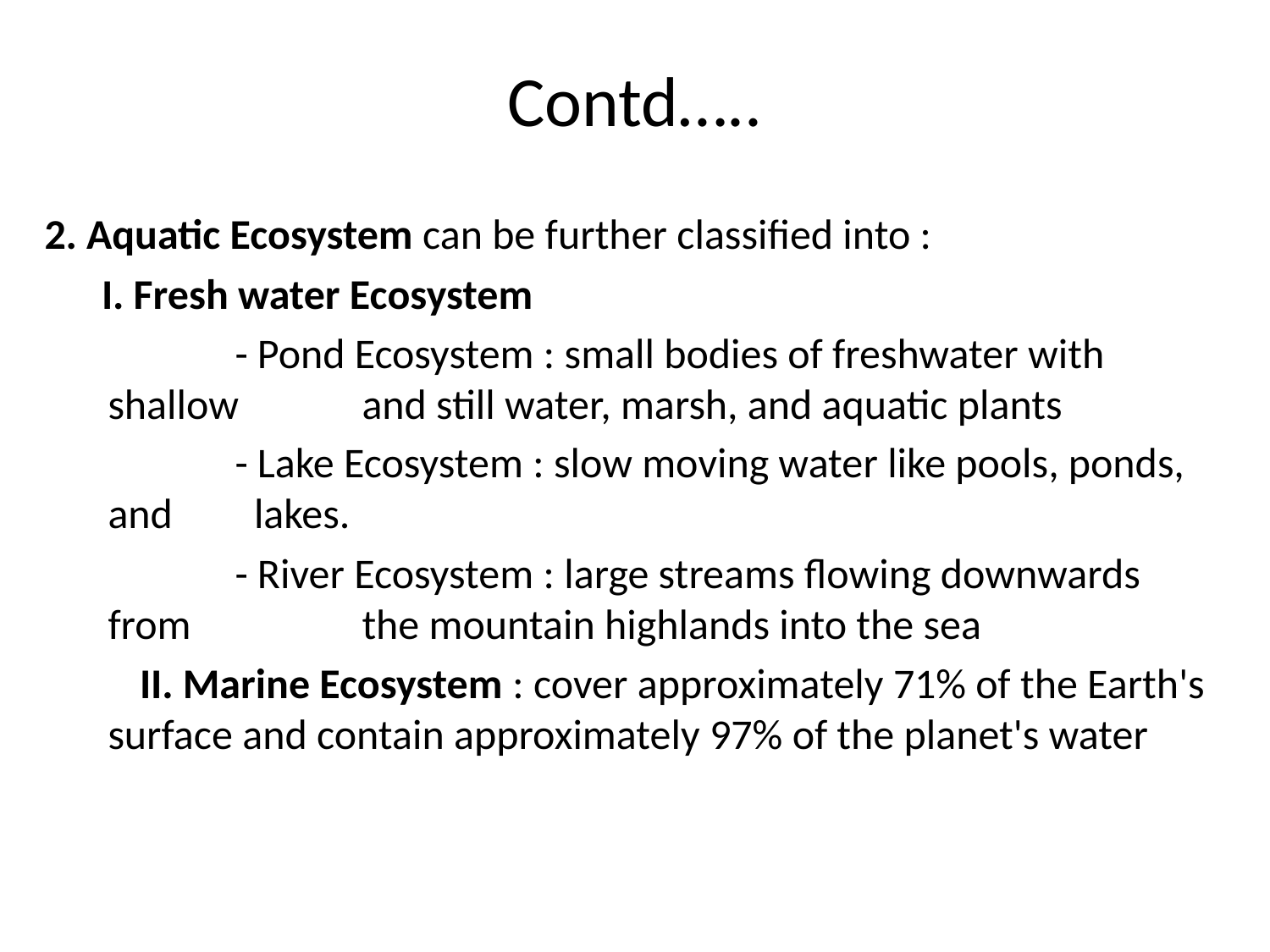

# Contd…..
2. Aquatic Ecosystem can be further classified into :
      I. Fresh water Ecosystem
		- Pond Ecosystem : small bodies of freshwater with shallow 	and still water, marsh, and aquatic plants
		- Lake Ecosystem : slow moving water like pools, ponds, and 	  lakes.
		- River Ecosystem : large streams flowing downwards from 		the mountain highlands into the sea
          II. Marine Ecosystem : cover approximately 71% of the Earth's surface and contain approximately 97% of the planet's water